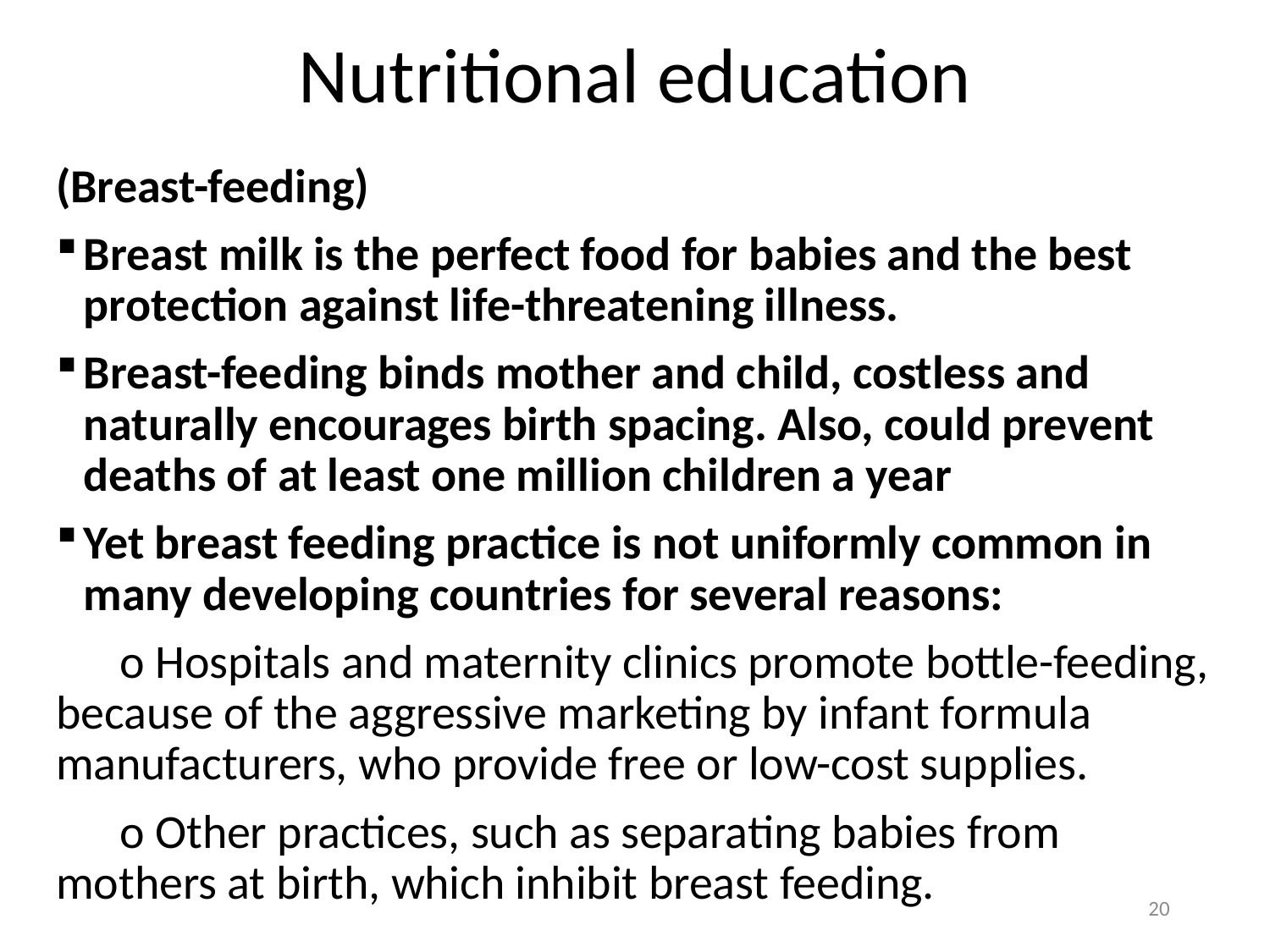

# Nutritional education
(Breast-feeding)
Breast milk is the perfect food for babies and the best protection against life-threatening illness.
Breast-feeding binds mother and child, costless and naturally encourages birth spacing. Also, could prevent deaths of at least one million children a year
Yet breast feeding practice is not uniformly common in many developing countries for several reasons:
      o Hospitals and maternity clinics promote bottle-feeding, because of the aggressive marketing by infant formula manufacturers, who provide free or low-cost supplies.
      o Other practices, such as separating babies from mothers at birth, which inhibit breast feeding.
20